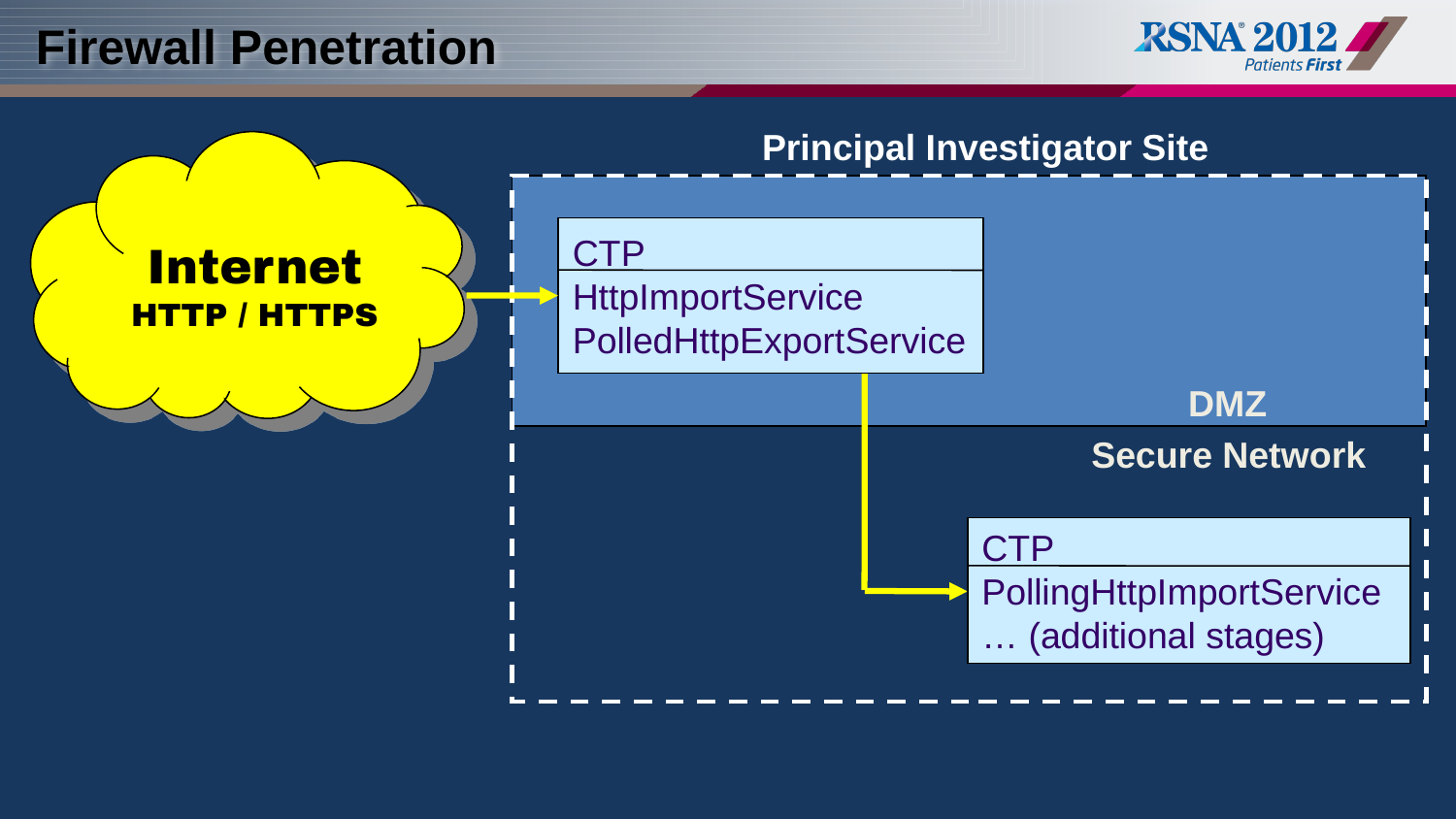

# Firewall Penetration
Principal Investigator Site

Internet
HTTP / HTTPS

DMZ
CTP
HttpImportService
PolledHttpExportService

DMZ
Secure Network
CTP
PollingHttpImportService
… (additional stages)